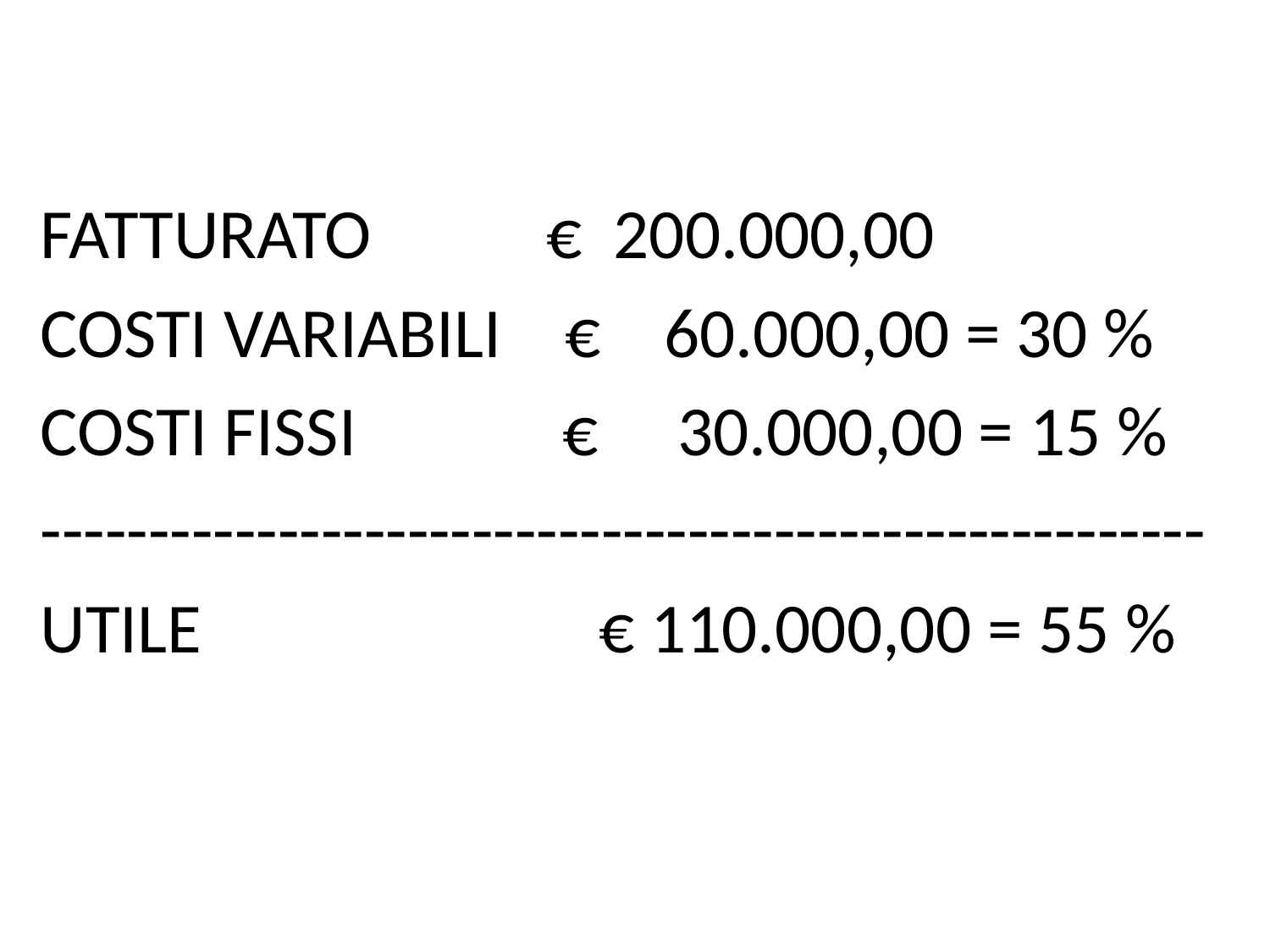

#
FATTURATO           €  200.000,00
COSTI VARIABILI    €    60.000,00 = 30 %
COSTI FISSI             €     30.000,00 = 15 %
------------------------------------------------------
UTILE                         € 110.000,00 = 55 %